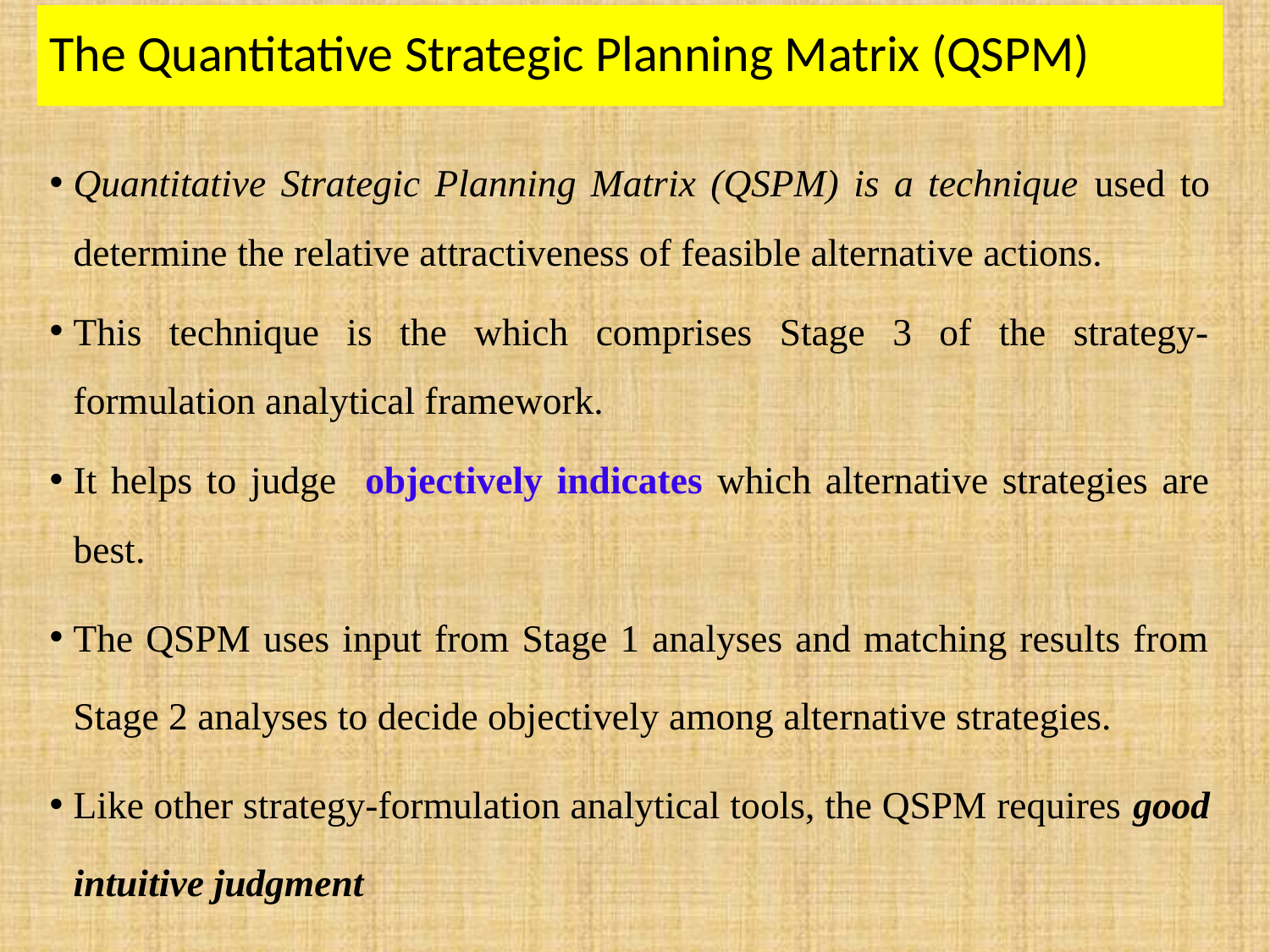

# The Quantitative Strategic Planning Matrix (QSPM)
Quantitative Strategic Planning Matrix (QSPM) is a technique used to determine the relative attractiveness of feasible alternative actions.
This technique is the which comprises Stage 3 of the strategy-formulation analytical framework.
It helps to judge  objectively indicates which alternative strategies are best.
The QSPM uses input from Stage 1 analyses and matching results from Stage 2 analyses to decide objectively among alternative strategies.
Like other strategy-formulation analytical tools, the QSPM requires good intuitive judgment